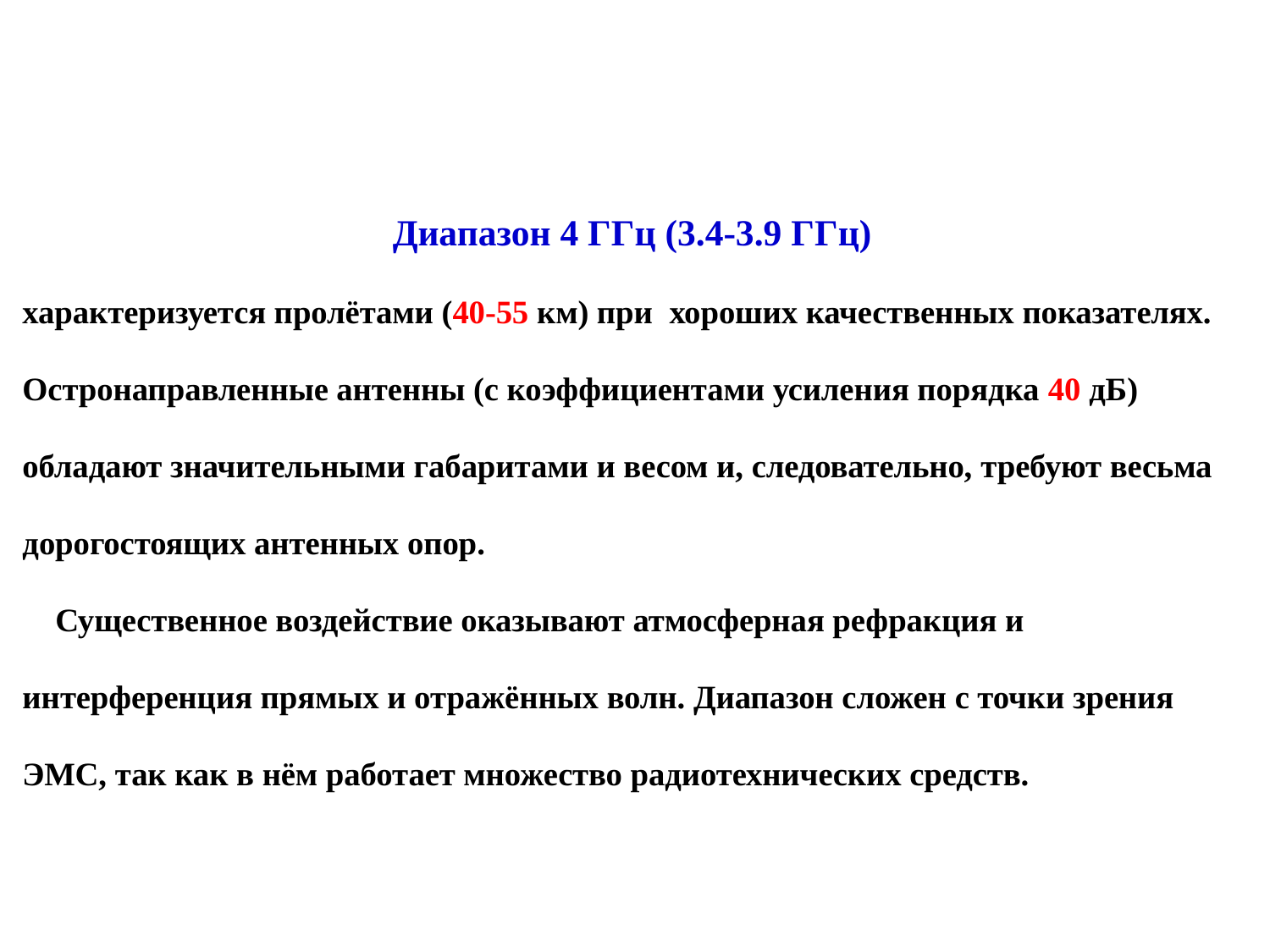

Диапазон 4 ГГц (3.4-3.9 ГГц)
характеризуется пролётами (40-55 км) при  хороших качественных показателях. Остронаправленные антенны (с коэффициентами усиления порядка 40 дБ) обладают значительными габаритами и весом и, следовательно, требуют весьма дорогостоящих антенных опор.
    Существенное воздействие оказывают атмосферная рефракция и интерференция прямых и отражённых волн. Диапазон сложен с точки зрения ЭМС, так как в нём работает множество радиотехнических средств.